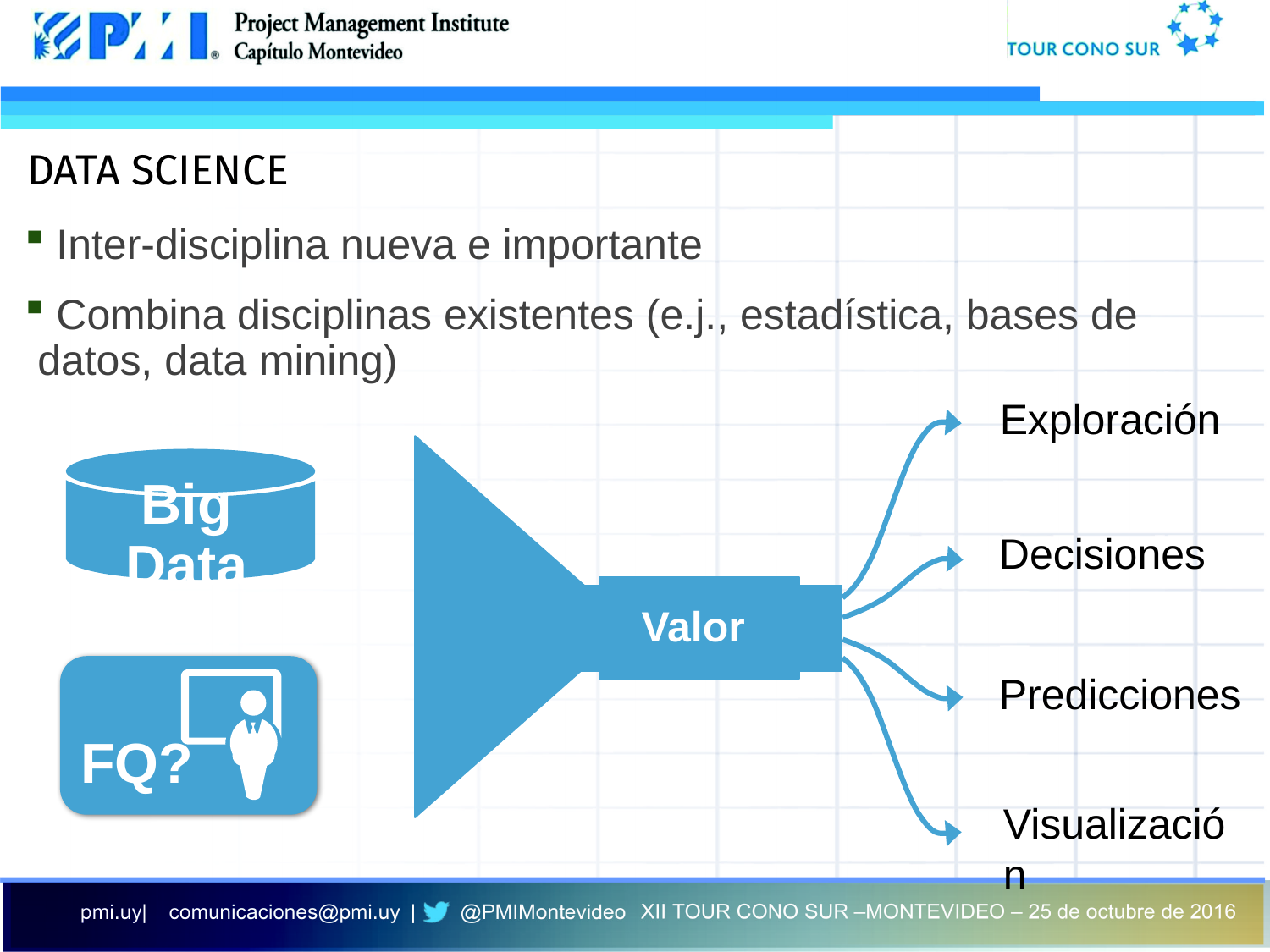

DATA SCIENCE
 Inter-disciplina nueva e importante
 Combina disciplinas existentes (e.j., estadística, bases de datos, data mining)

Exploración

Big Data

Decisiones

      Valor

FQ?

Predicciones
Visualización